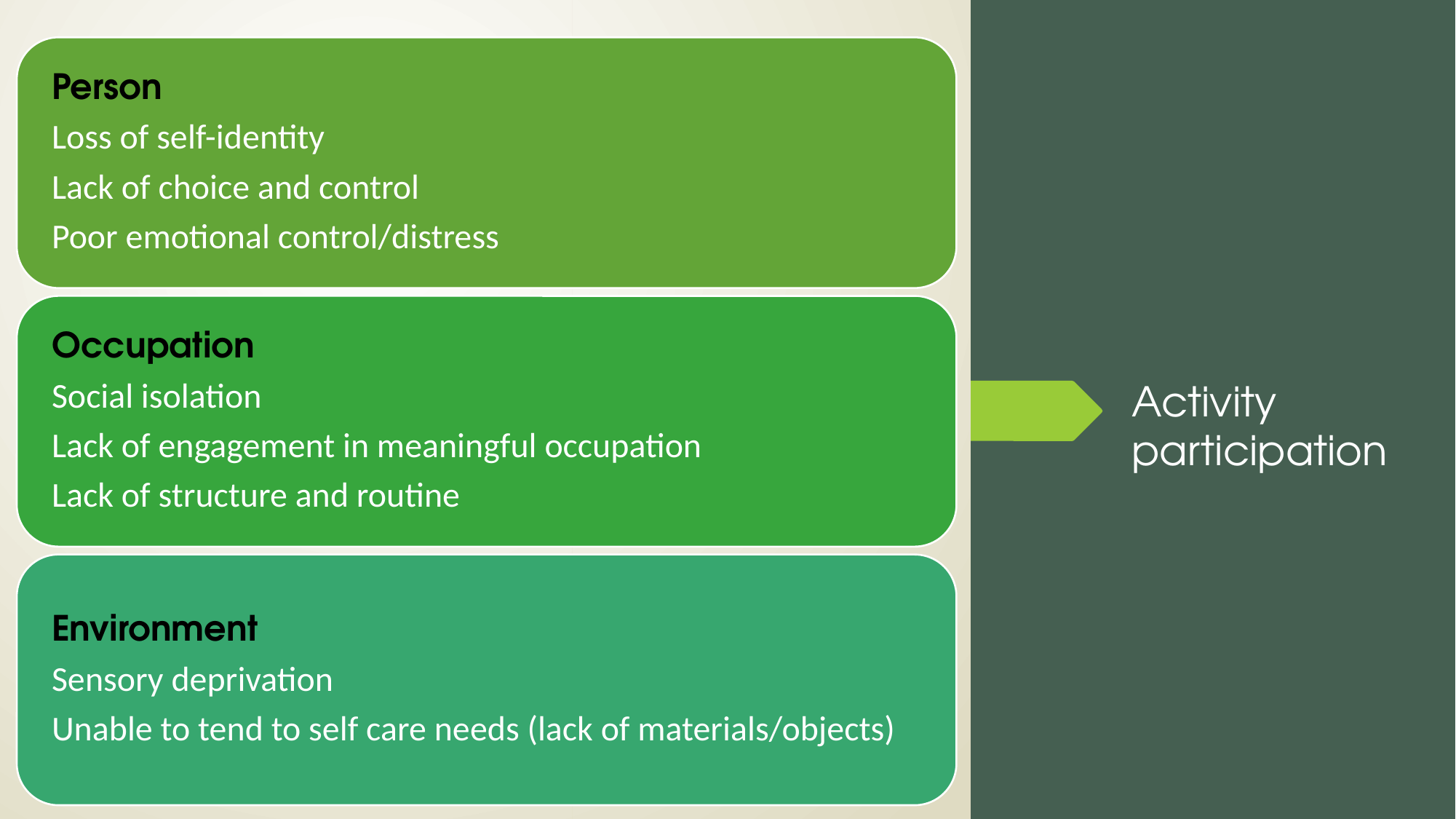

Person
Loss of self-identity
Lack of choice and control
Poor emotional control/distress
Occupation
Social isolation
Lack of engagement in meaningful occupation
Lack of structure and routine
Environment
Sensory deprivation
Unable to tend to self care needs (lack of materials/objects)
# Activity participation